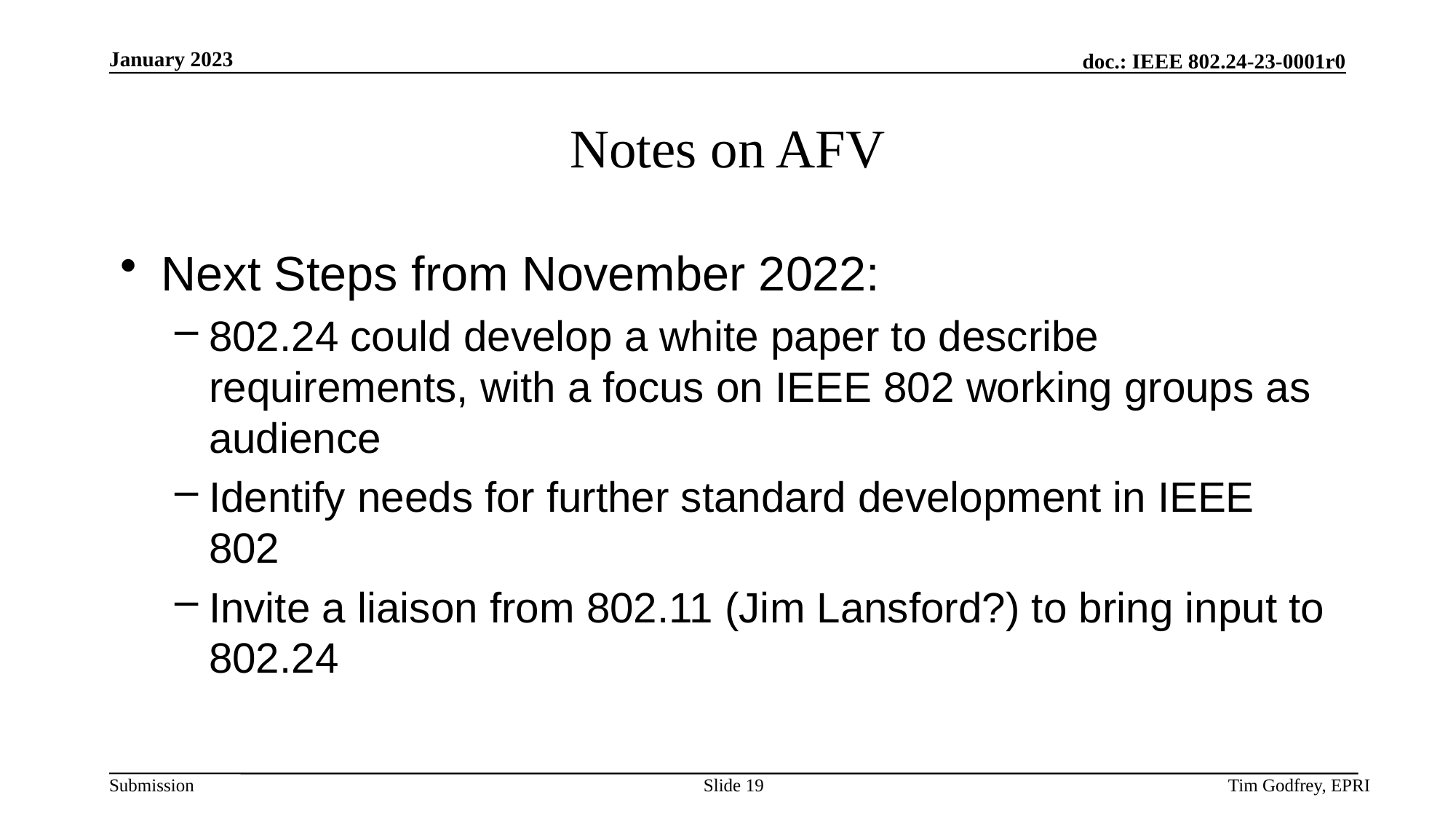

# Notes on AFV
Next Steps from November 2022:
802.24 could develop a white paper to describe requirements, with a focus on IEEE 802 working groups as audience
Identify needs for further standard development in IEEE 802
Invite a liaison from 802.11 (Jim Lansford?) to bring input to 802.24

Slide 19
Tim Godfrey, EPRI